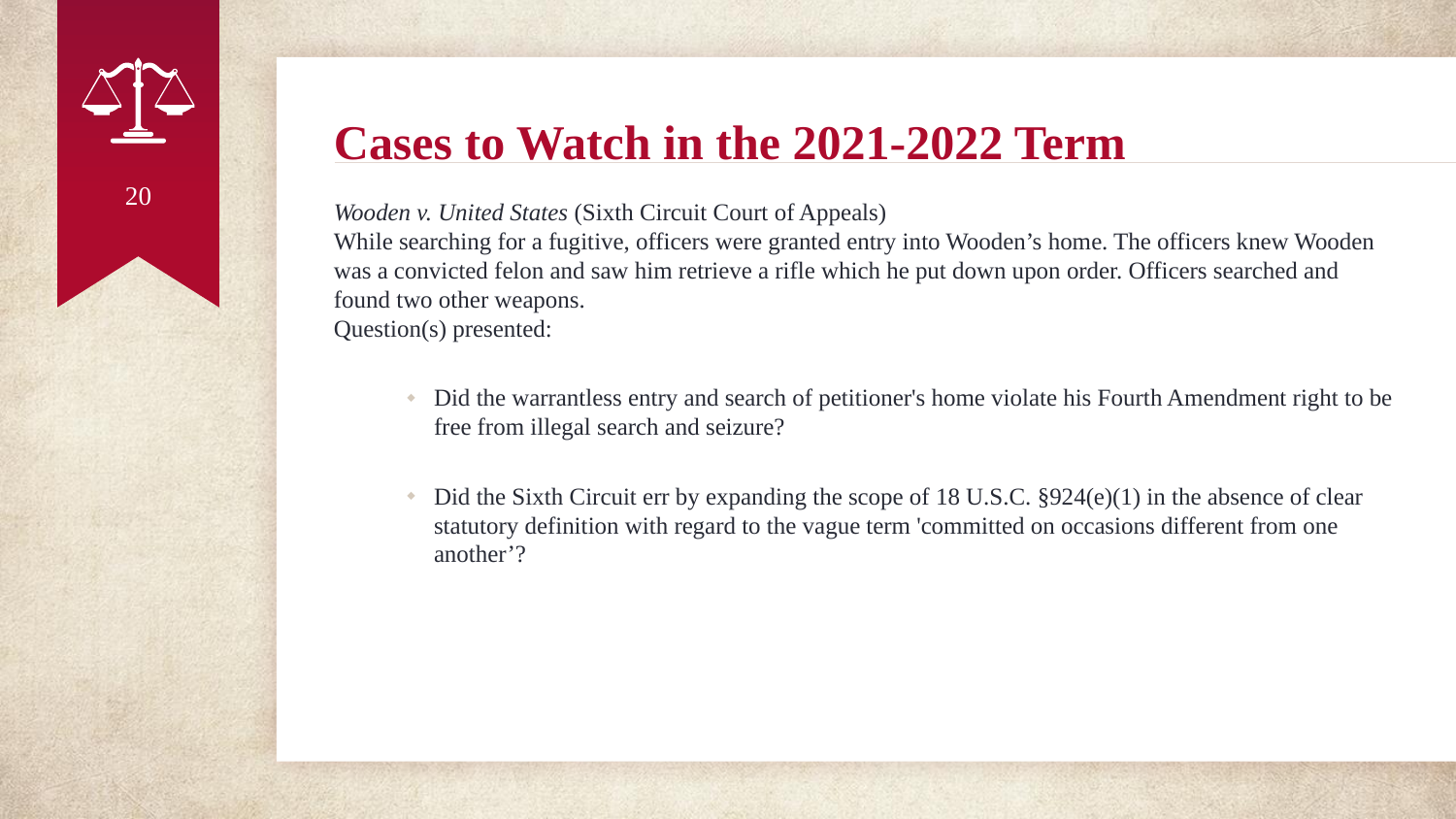

# Cases to Watch in the 2021-2022 Term
20
Wooden v. United States (Sixth Circuit Court of Appeals)
While searching for a fugitive, officers were granted entry into Wooden’s home. The officers knew Wooden was a convicted felon and saw him retrieve a rifle which he put down upon order. Officers searched and found two other weapons.
Question(s) presented:
Did the warrantless entry and search of petitioner's home violate his Fourth Amendment right to be free from illegal search and seizure?
Did the Sixth Circuit err by expanding the scope of 18 U.S.C. §924(e)(1) in the absence of clear statutory definition with regard to the vague term 'committed on occasions different from one another’?